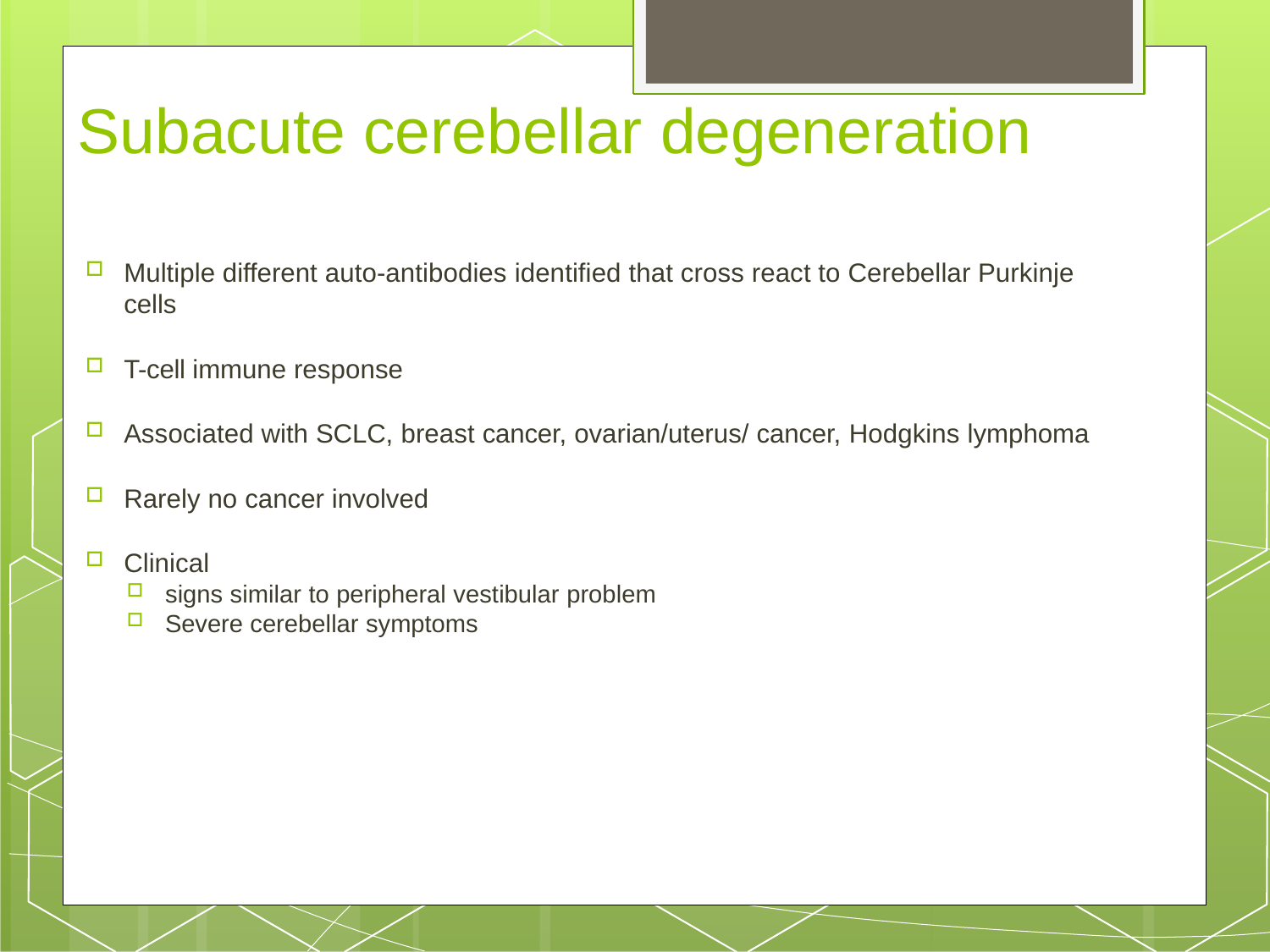

# Subacute cerebellar degeneration
Multiple different auto-antibodies identified that cross react to Cerebellar Purkinje cells

T-cell immune response

Associated with SCLC, breast cancer, ovarian/uterus/ cancer, Hodgkins lymphoma

Rarely no cancer involved

Clinical
signs similar to peripheral vestibular problem
Severe cerebellar symptoms